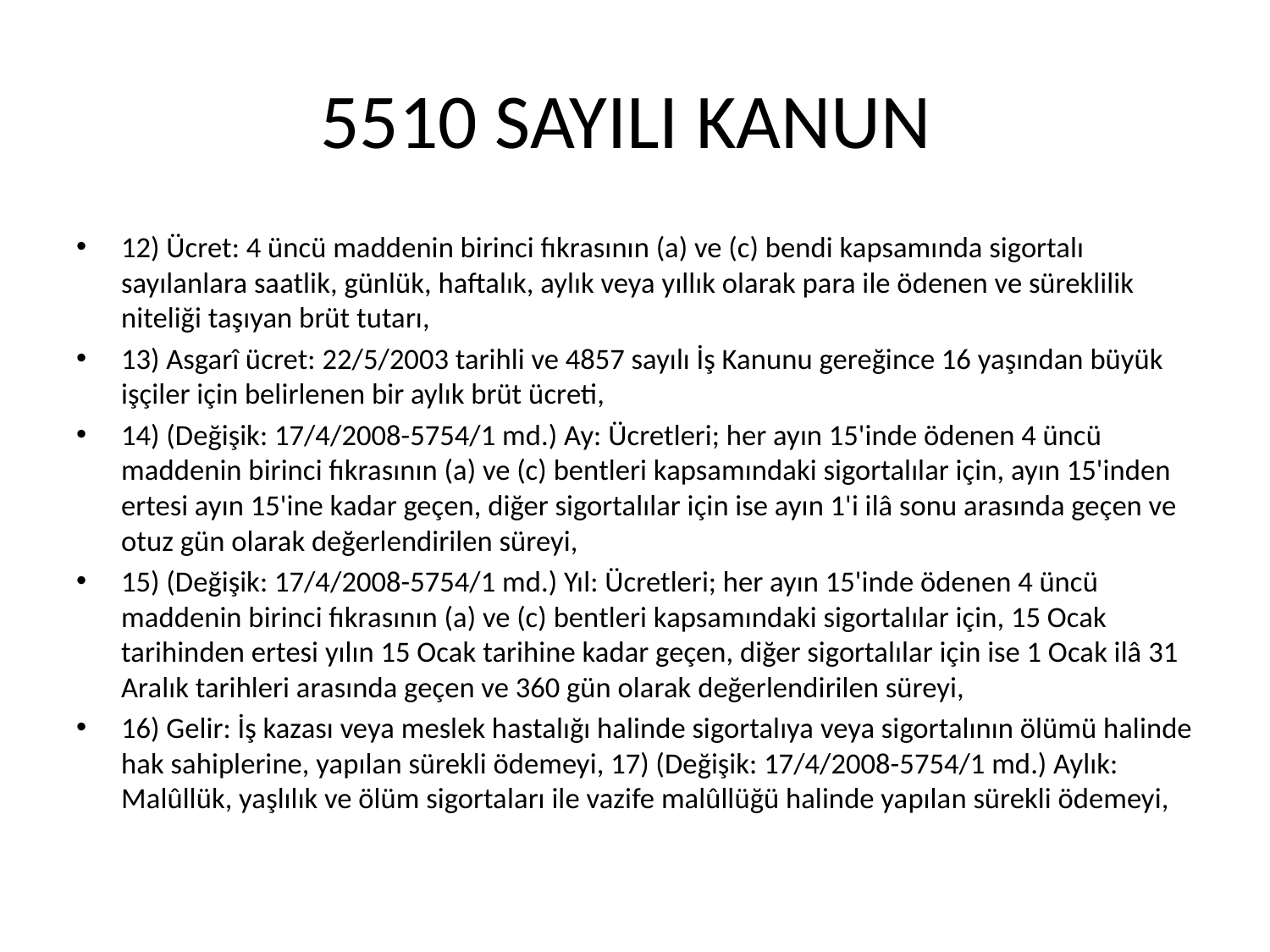

# 5510 SAYILI KANUN
12) Ücret: 4 üncü maddenin birinci fıkrasının (a) ve (c) bendi kapsamında sigortalı sayılanlara saatlik, günlük, haftalık, aylık veya yıllık olarak para ile ödenen ve süreklilik niteliği taşıyan brüt tutarı,
13) Asgarî ücret: 22/5/2003 tarihli ve 4857 sayılı İş Kanunu gereğince 16 yaşından büyük işçiler için belirlenen bir aylık brüt ücreti,
14) (Değişik: 17/4/2008-5754/1 md.) Ay: Ücretleri; her ayın 15'inde ödenen 4 üncü maddenin birinci fıkrasının (a) ve (c) bentleri kapsamındaki sigortalılar için, ayın 15'inden ertesi ayın 15'ine kadar geçen, diğer sigortalılar için ise ayın 1'i ilâ sonu arasında geçen ve otuz gün olarak değerlendirilen süreyi,
15) (Değişik: 17/4/2008-5754/1 md.) Yıl: Ücretleri; her ayın 15'inde ödenen 4 üncü maddenin birinci fıkrasının (a) ve (c) bentleri kapsamındaki sigortalılar için, 15 Ocak tarihinden ertesi yılın 15 Ocak tarihine kadar geçen, diğer sigortalılar için ise 1 Ocak ilâ 31 Aralık tarihleri arasında geçen ve 360 gün olarak değerlendirilen süreyi,
16) Gelir: İş kazası veya meslek hastalığı halinde sigortalıya veya sigortalının ölümü halinde hak sahiplerine, yapılan sürekli ödemeyi, 17) (Değişik: 17/4/2008-5754/1 md.) Aylık: Malûllük, yaşlılık ve ölüm sigortaları ile vazife malûllüğü halinde yapılan sürekli ödemeyi,